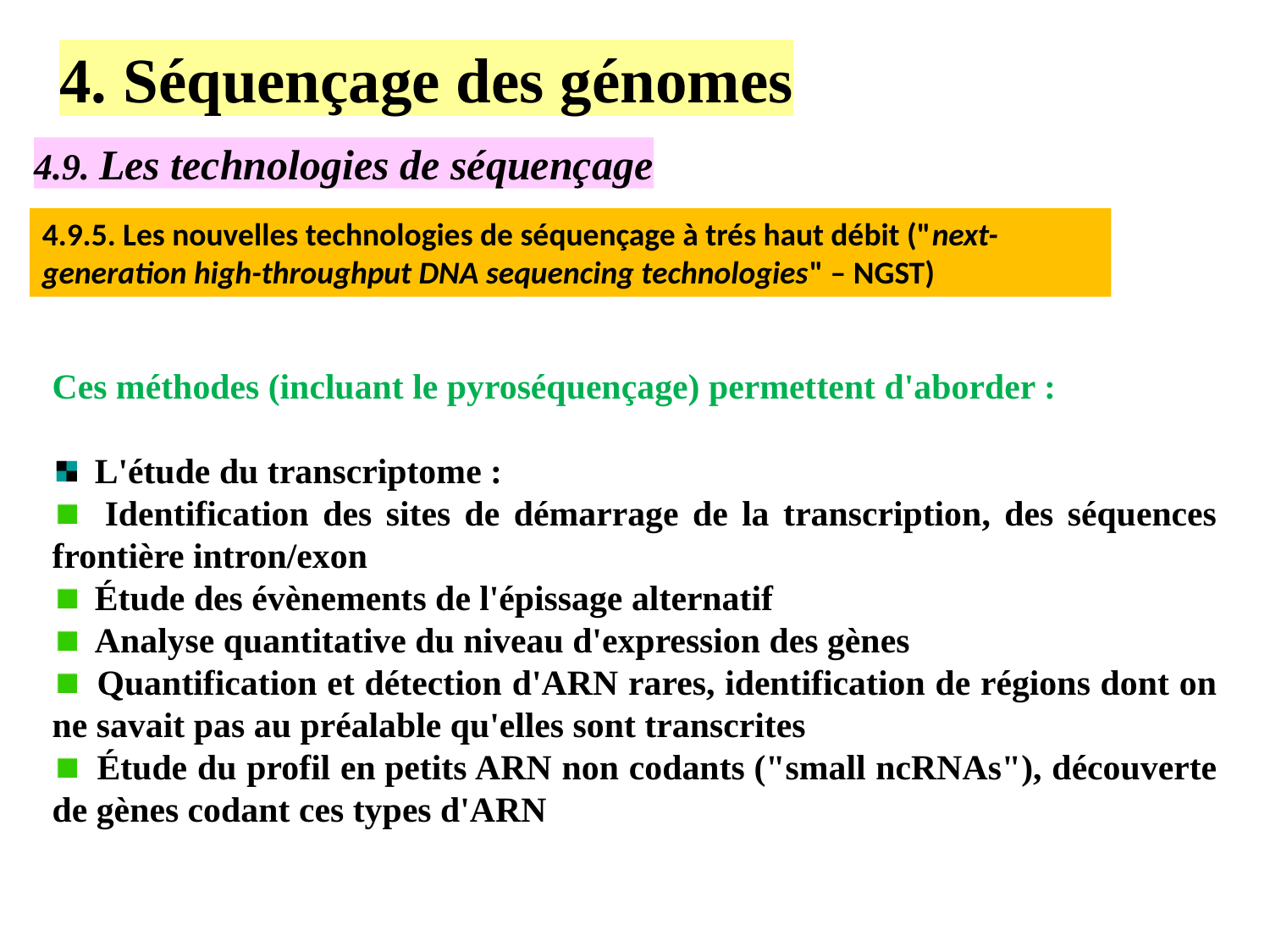

4. Séquençage des génomes
4.9. Les technologies de séquençage
4.9.5. Les nouvelles technologies de séquençage à trés haut débit ("next-generation high-throughput DNA sequencing technologies" – NGST)
Ces méthodes (incluant le pyroséquençage) permettent d'aborder :

  L'étude du transcriptome :
  Identification des sites de démarrage de la transcription, des séquences frontière intron/exon
  Étude des évènements de l'épissage alternatif
  Analyse quantitative du niveau d'expression des gènes
  Quantification et détection d'ARN rares, identification de régions dont on ne savait pas au préalable qu'elles sont transcrites
  Étude du profil en petits ARN non codants ("small ncRNAs"), découverte de gènes codant ces types d'ARN